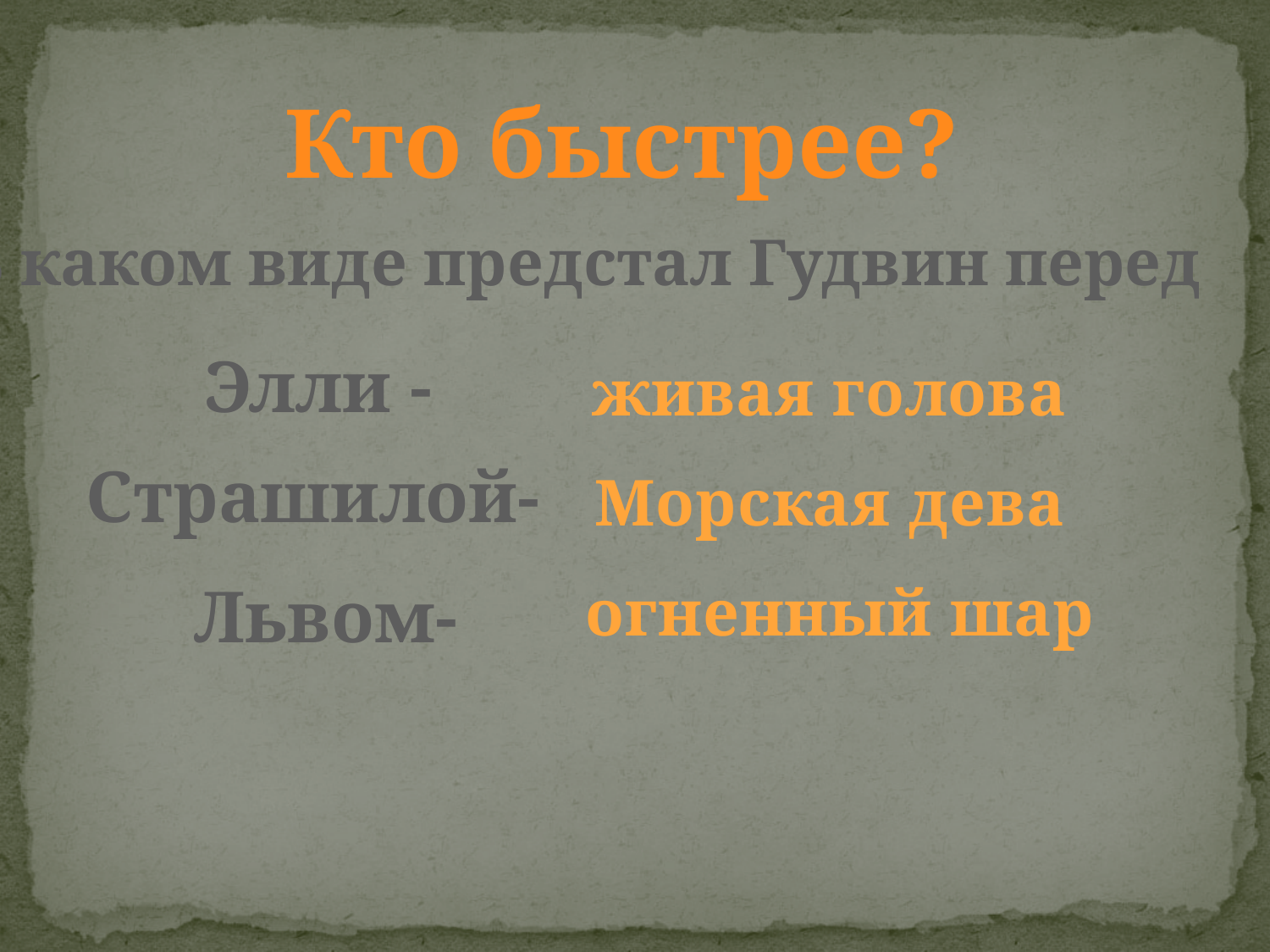

Кто быстрее?
В каком виде предстал Гудвин перед
Элли -
живая голова
Страшилой-
Морская дева
Львом-
огненный шар